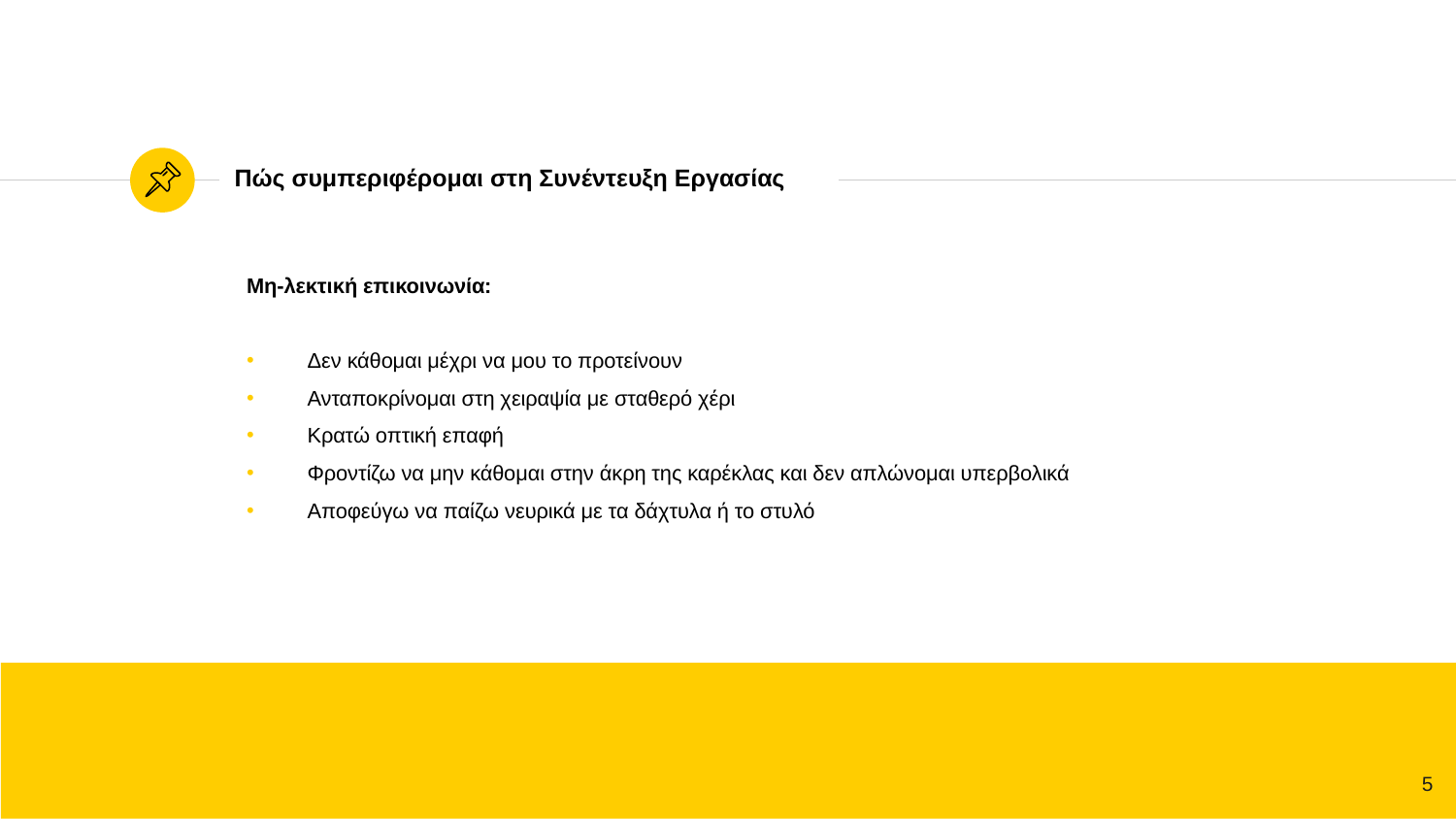

# Πώς συμπεριφέρομαι στη Συνέντευξη Εργασίας

Μη-λεκτική επικοινωνία:

Δεν κάθομαι μέχρι να μου το προτείνουν
Ανταποκρίνομαι στη χειραψία με σταθερό χέρι
Κρατώ οπτική επαφή
Φροντίζω να μην κάθομαι στην άκρη της καρέκλας και δεν απλώνομαι υπερβολικά
Αποφεύγω να παίζω νευρικά με τα δάχτυλα ή το στυλό

5